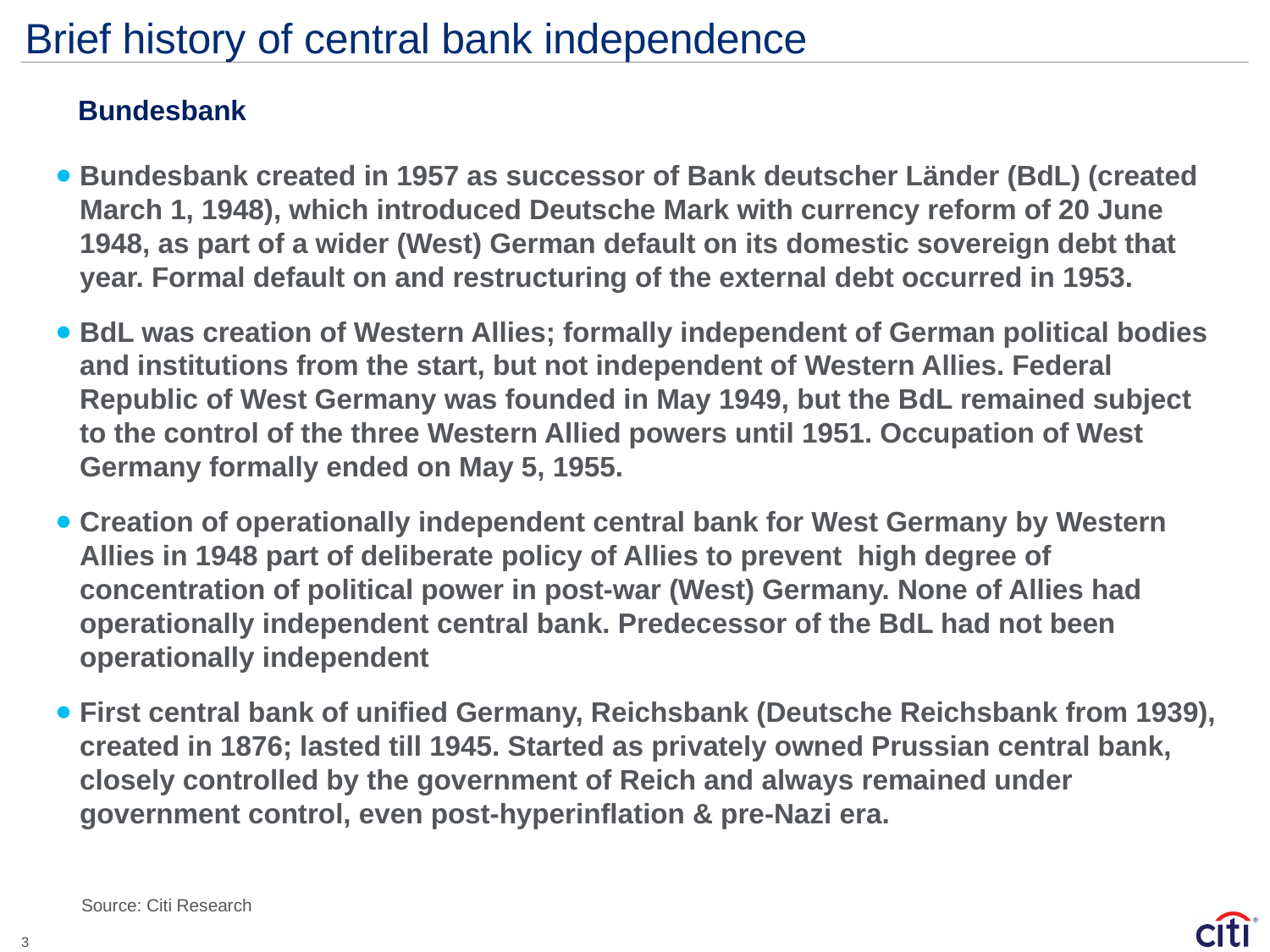

# Brief history of central bank independence
Bundesbank
Bundesbank created in 1957 as successor of Bank deutscher Länder (BdL) (created March 1, 1948), which introduced Deutsche Mark with currency reform of 20 June 1948, as part of a wider (West) German default on its domestic sovereign debt that year. Formal default on and restructuring of the external debt occurred in 1953.
BdL was creation of Western Allies; formally independent of German political bodies and institutions from the start, but not independent of Western Allies. Federal Republic of West Germany was founded in May 1949, but the BdL remained subject to the control of the three Western Allied powers until 1951. Occupation of West Germany formally ended on May 5, 1955.
Creation of operationally independent central bank for West Germany by Western Allies in 1948 part of deliberate policy of Allies to prevent  high degree of concentration of political power in post-war (West) Germany. None of Allies had operationally independent central bank. Predecessor of the BdL had not been operationally independent
First central bank of unified Germany, Reichsbank (Deutsche Reichsbank from 1939), created in 1876; lasted till 1945. Started as privately owned Prussian central bank, closely controlled by the government of Reich and always remained under government control, even post-hyperinflation & pre-Nazi era.

Source: Citi Research
3